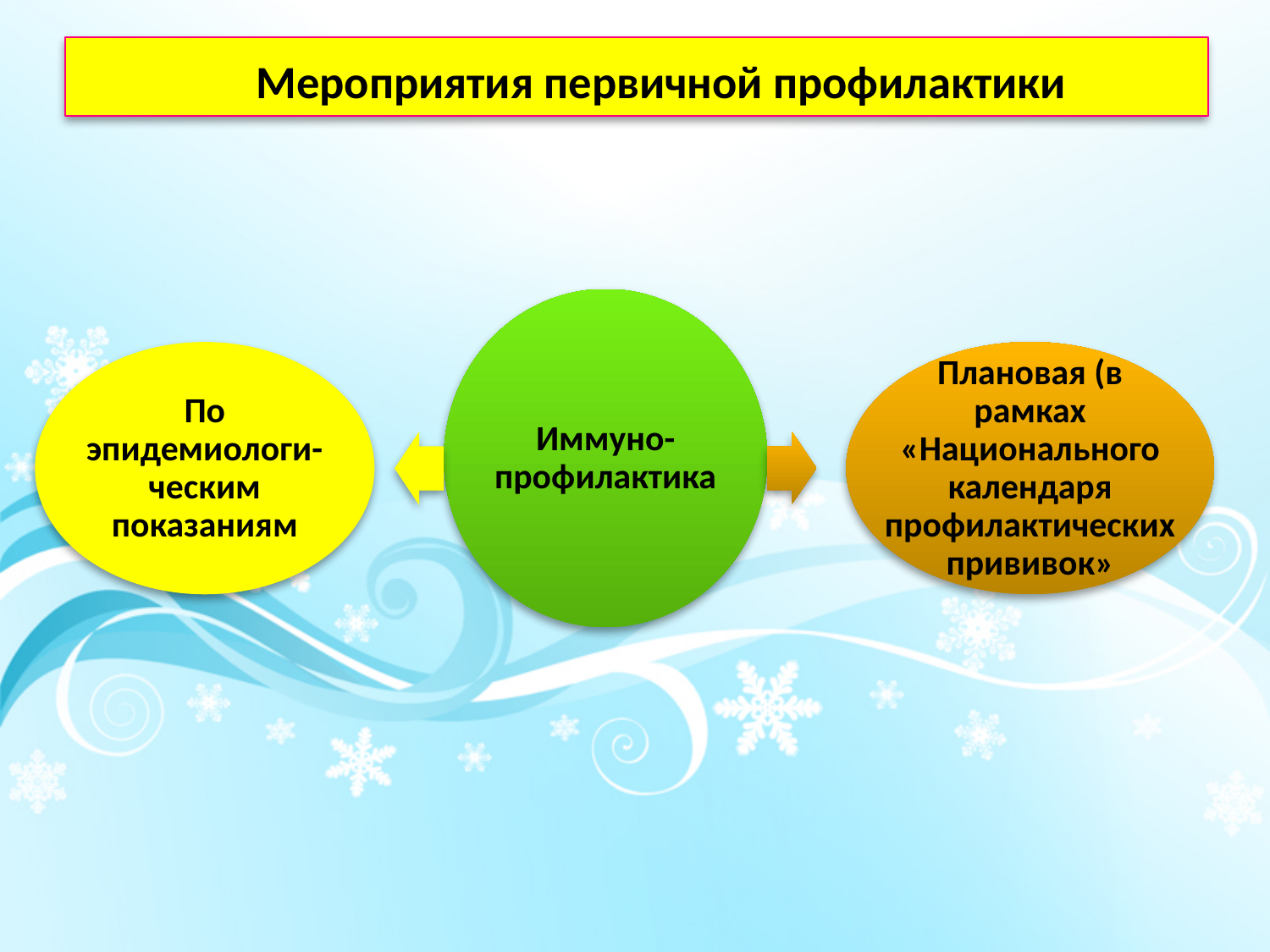

# Мероприятия первичной профилактики
Иммуно-профилактика
По эпидемиологи-ческим показаниям
Плановая (в рамках «Национального календаря профилактических прививок»